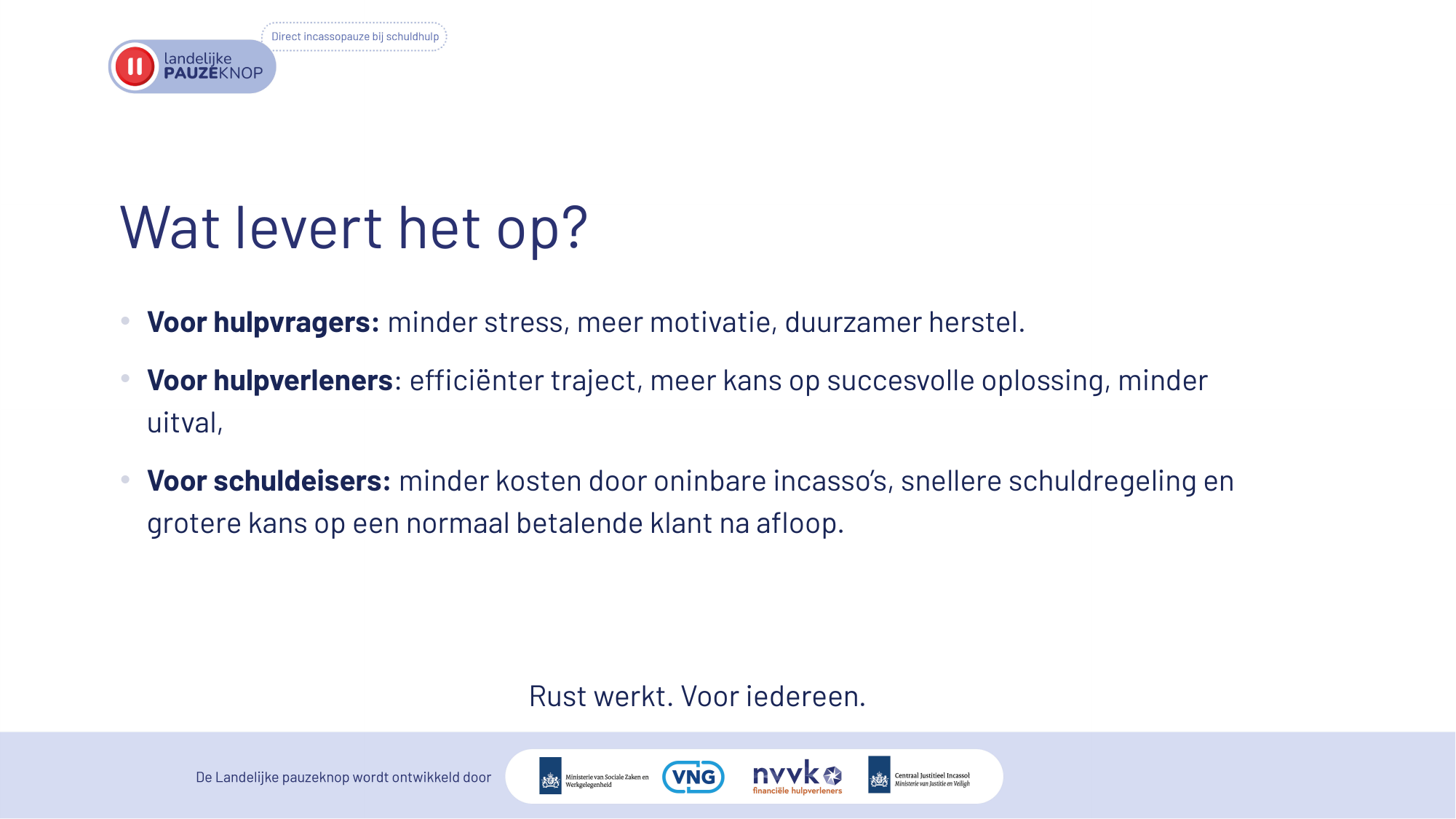

# Wat levert het op?
Voor hulpvragers: minder stress, meer motivatie, duurzamer herstel.
Voor hulpverleners: efficiënter traject, meer kans op succesvolle oplossing, minder uitval,
Voor schuldeisers: minder kosten door oninbare incasso’s, snellere schuldregeling en grotere kans op een normaal betalende klant na afloop.

Rust werkt. Voor iedereen.